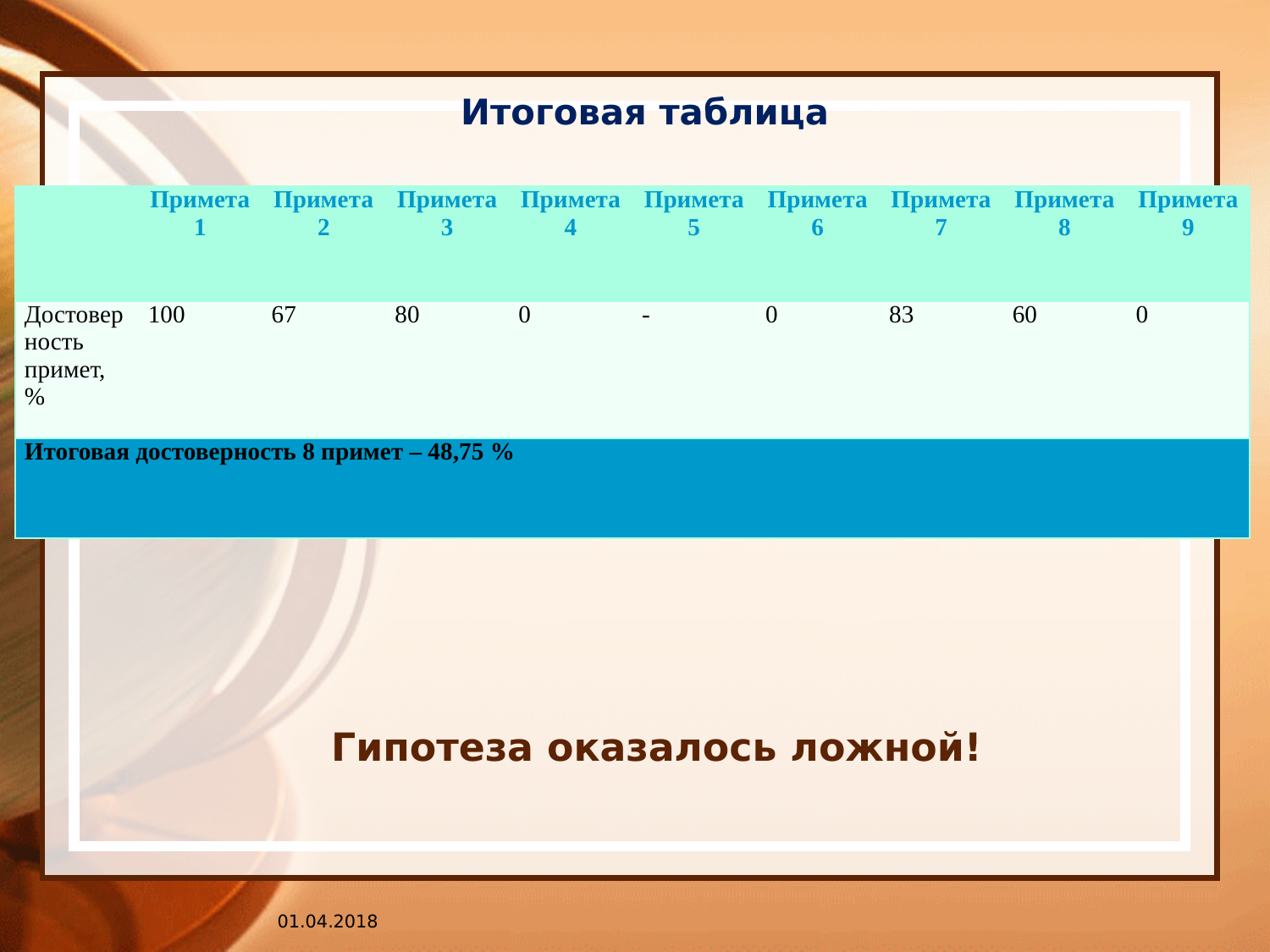

# Итоговая таблица
|  | Примета 1 | Примета 2 | Примета 3 | Примета 4 | Примета 5 | Примета 6 | Примета 7 | Примета 8 | Примета 9 |
| --- | --- | --- | --- | --- | --- | --- | --- | --- | --- |
| Достоверность примет, % | 100 | 67 | 80 | 0 | - | 0 | 83 | 60 | 0 |
| Итоговая достоверность 8 примет – 48,75 % |  |  |  |  |  |  |  |  |  |
 Гипотеза оказалось ложной!

01.04.2018